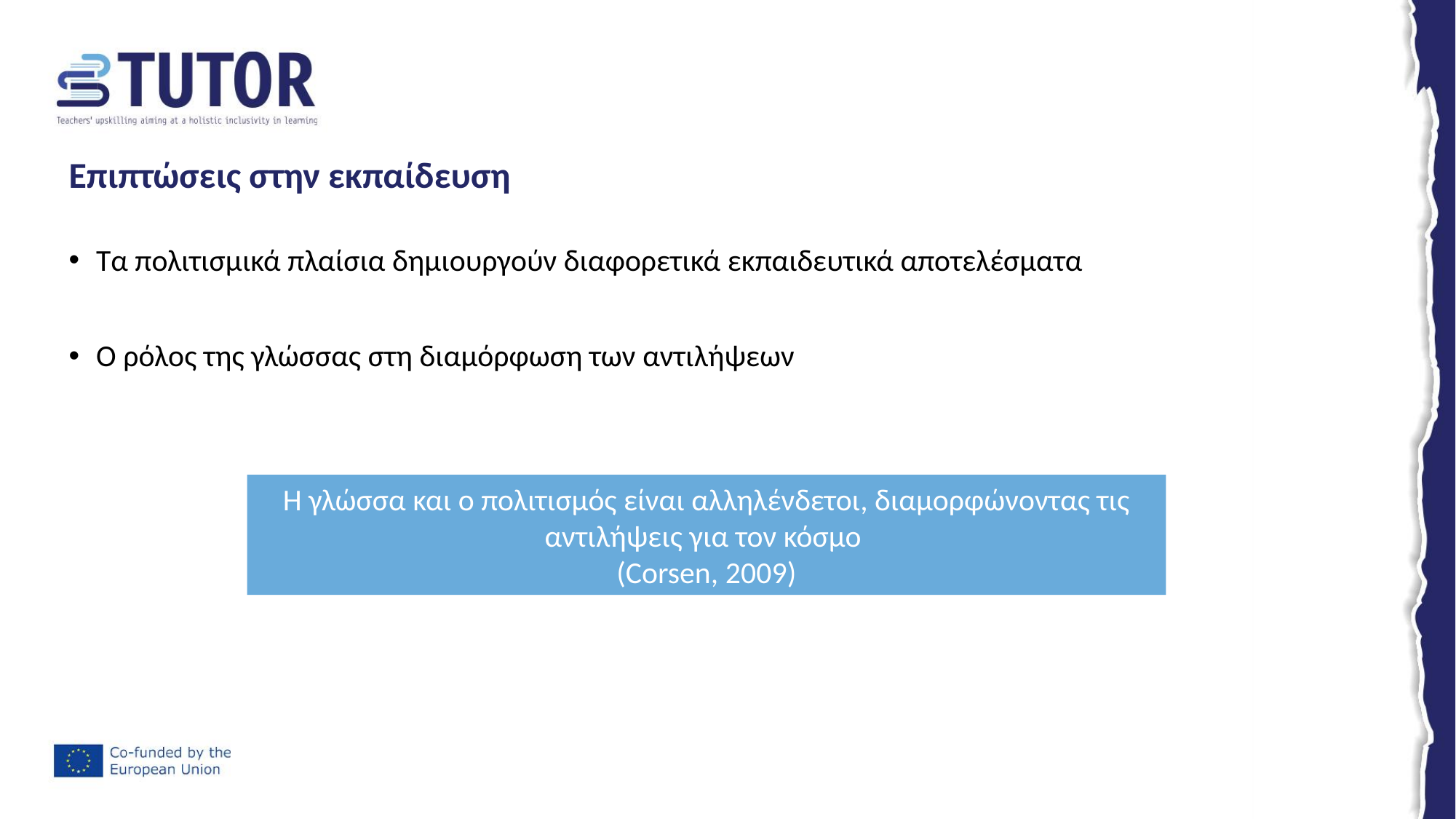

# Επιπτώσεις στην εκπαίδευση
Τα πολιτισμικά πλαίσια δημιουργούν διαφορετικά εκπαιδευτικά αποτελέσματα

Ο ρόλος της γλώσσας στη διαμόρφωση των αντιλήψεων
Η γλώσσα και ο πολιτισμός είναι αλληλένδετοι, διαμορφώνοντας τις αντιλήψεις για τον κόσμο
(Corsen, 2009)